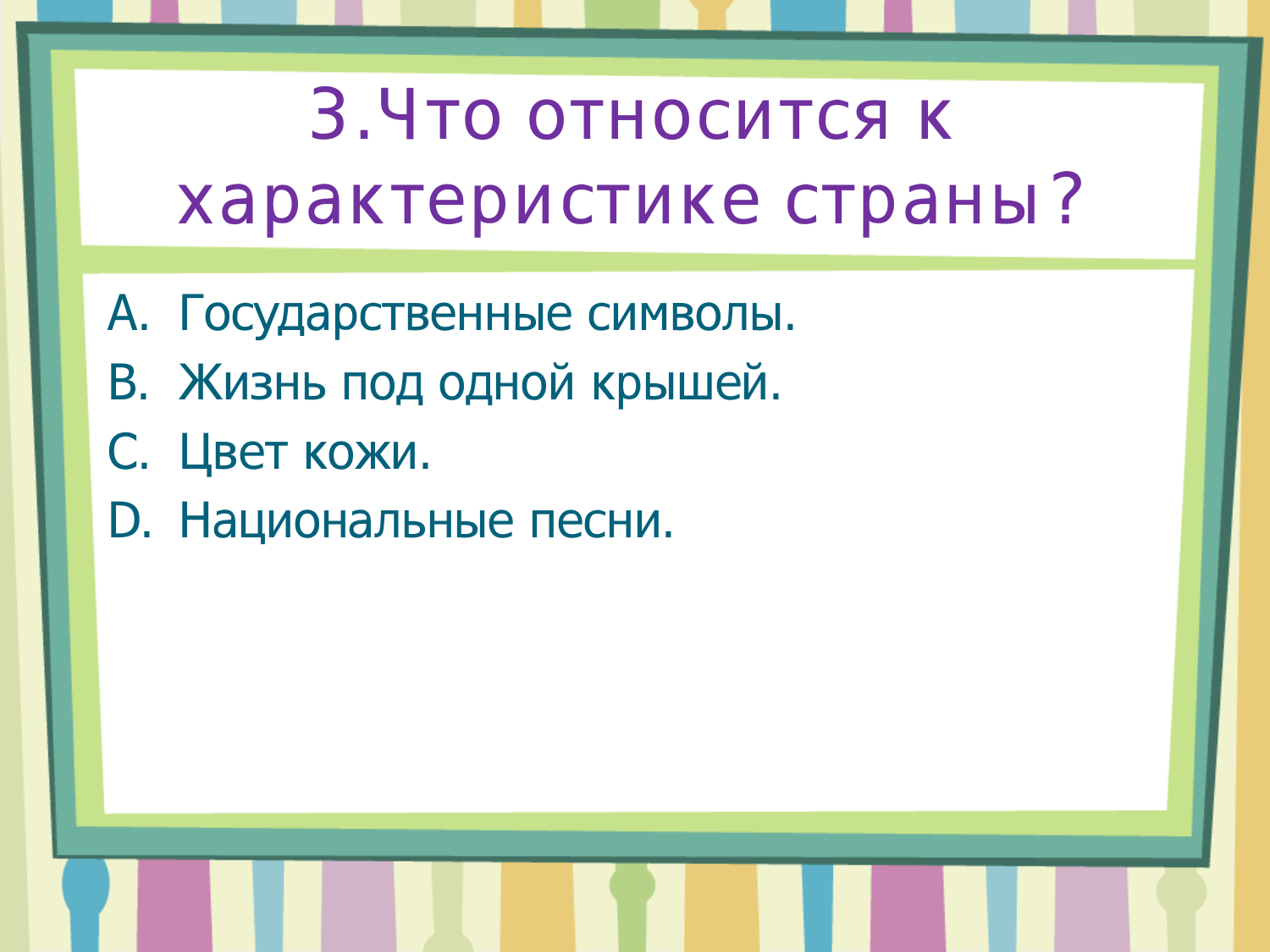

# 3.Что относится к характеристике страны?
Государственные символы.
Жизнь под одной крышей.
Цвет кожи.
Национальные песни.